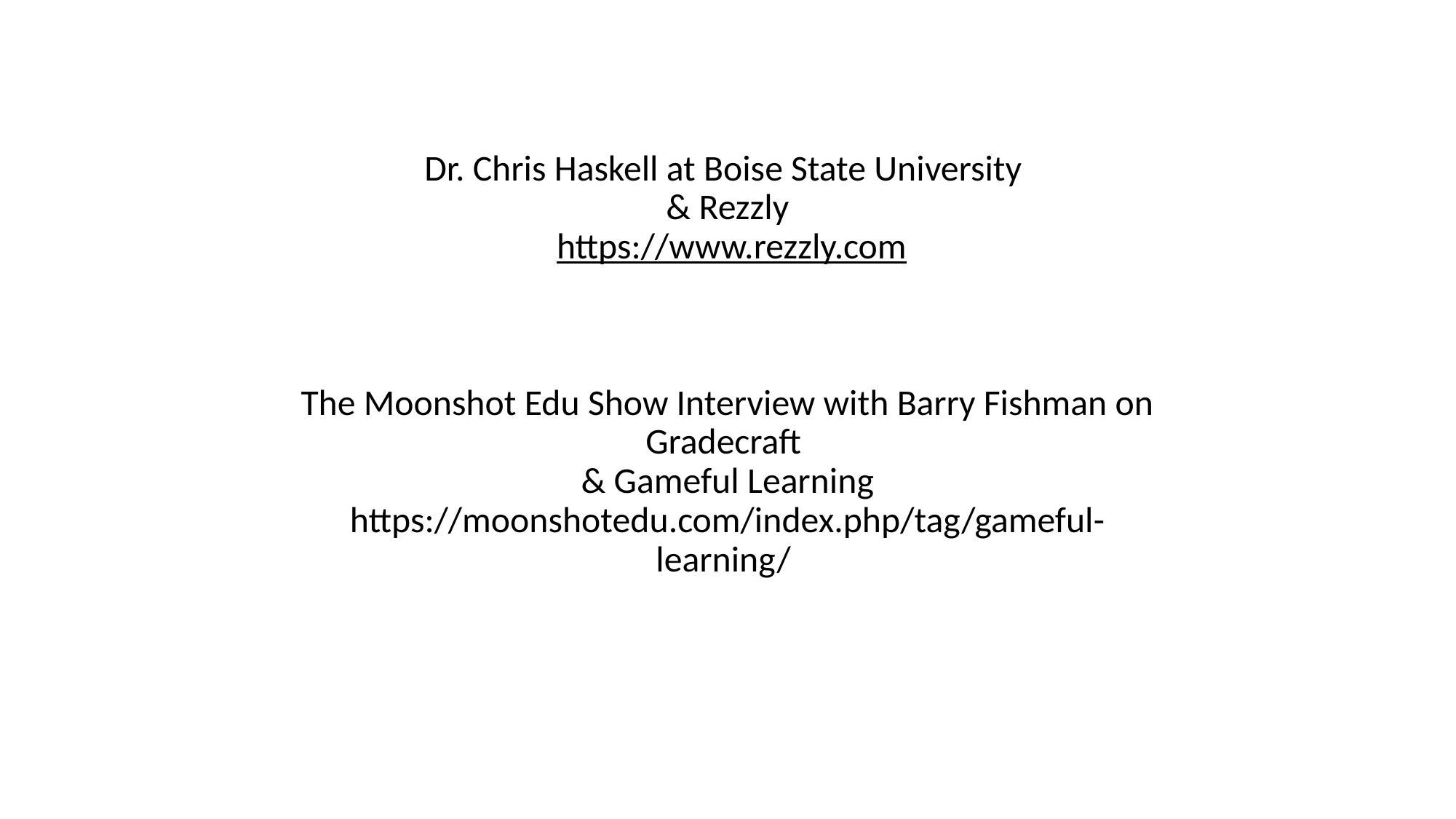

Dr. Chris Haskell at Boise State University
& Rezzly
 https://www.rezzly.com

The Moonshot Edu Show Interview with Barry Fishman on Gradecraft
& Gameful Learning
https://moonshotedu.com/index.php/tag/gameful-learning/